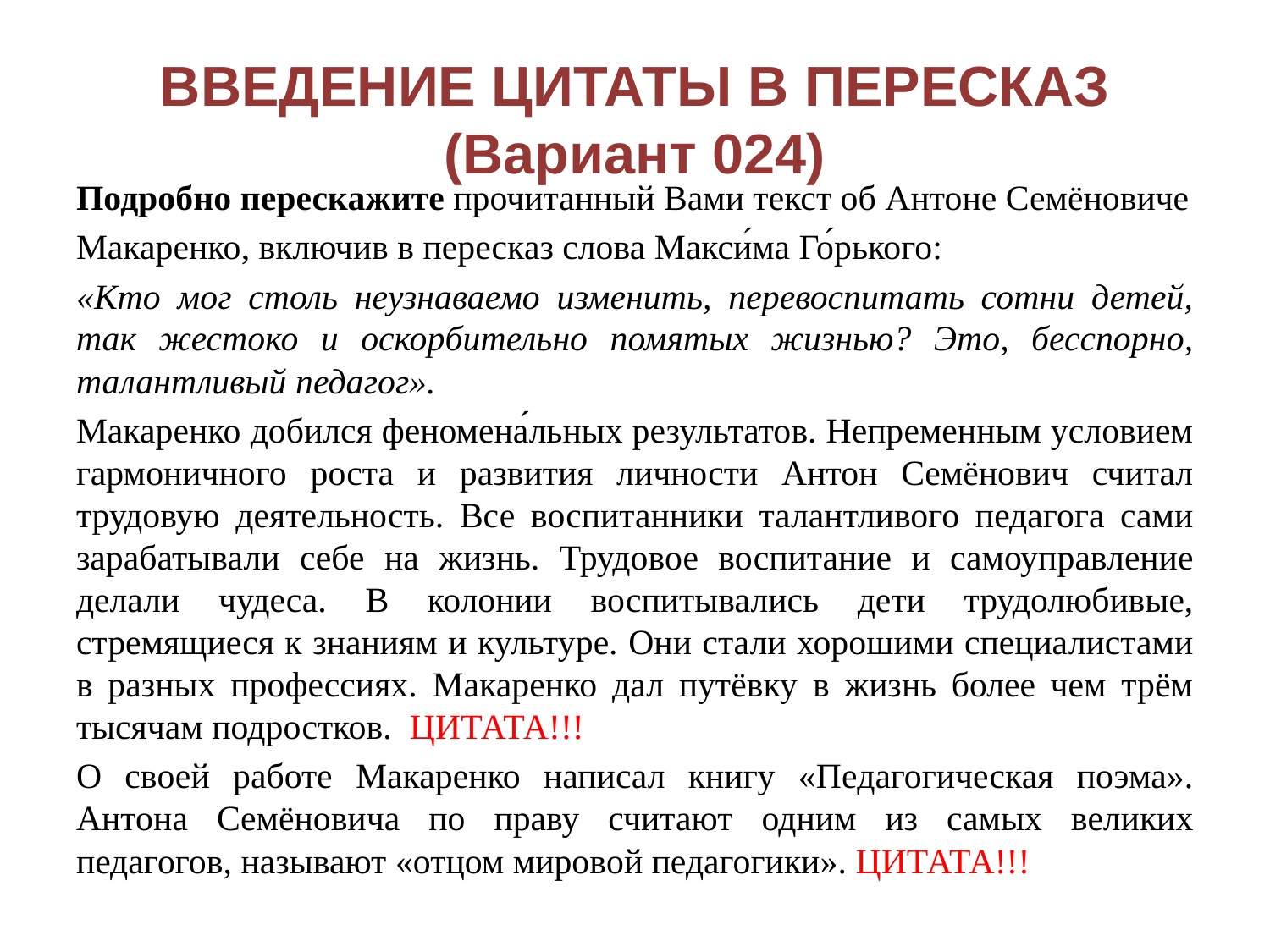

# ВВЕДЕНИЕ ЦИТАТЫ В ПЕРЕСКАЗ (Вариант 024)
Подробно перескажите прочитанный Вами текст об Антоне Семёновиче
Макаренко, включив в пересказ слова Макси́ма Го́рького:
«Кто мог столь неузнаваемо изменить, перевоспитать сотни детей, так жестоко и оскорбительно помятых жизнью? Это, бесспорно, талантливый педагог».
Макаренко добился феномена́льных результатов. Непременным условием гармоничного роста и развития личности Антон Семёнович считал трудовую деятельность. Все воспитанники талантливого педагога сами зарабатывали себе на жизнь. Трудовое воспитание и самоуправление делали чудеса. В колонии воспитывались дети трудолюбивые, стремящиеся к знаниям и культуре. Они стали хорошими специалистами в разных профессиях. Макаренко дал путёвку в жизнь более чем трём тысячам подростков.  ЦИТАТА!!!
О своей работе Макаренко написал книгу «Педагогическая поэма». Антона Семёновича по праву считают одним из самых великих педагогов, называют «отцом мировой педагогики». ЦИТАТА!!!